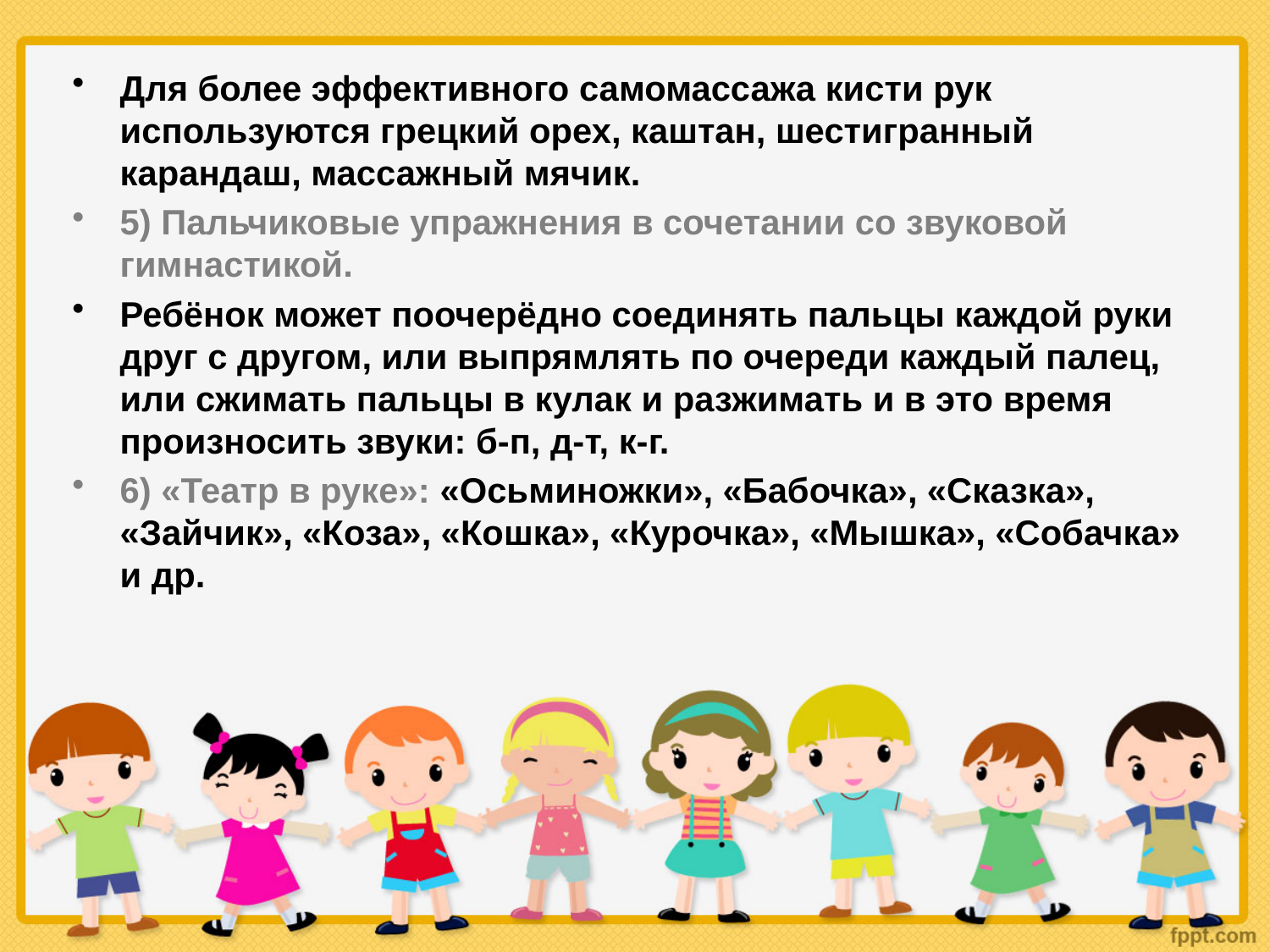

Для более эффективного самомассажа кисти рук используются грецкий орех, каштан, шестигранный карандаш, массажный мячик.
5) Пальчиковые упражнения в сочетании со звуковой гимнастикой.
Ребёнок может поочерёдно соединять пальцы каждой руки друг с другом, или выпрямлять по очереди каждый палец, или сжимать пальцы в кулак и разжимать и в это время произносить звуки: б-п, д-т, к-г.
6) «Театр в руке»: «Осьминожки», «Бабочка», «Сказка», «Зайчик», «Коза», «Кошка», «Курочка», «Мышка», «Собачка» и др.